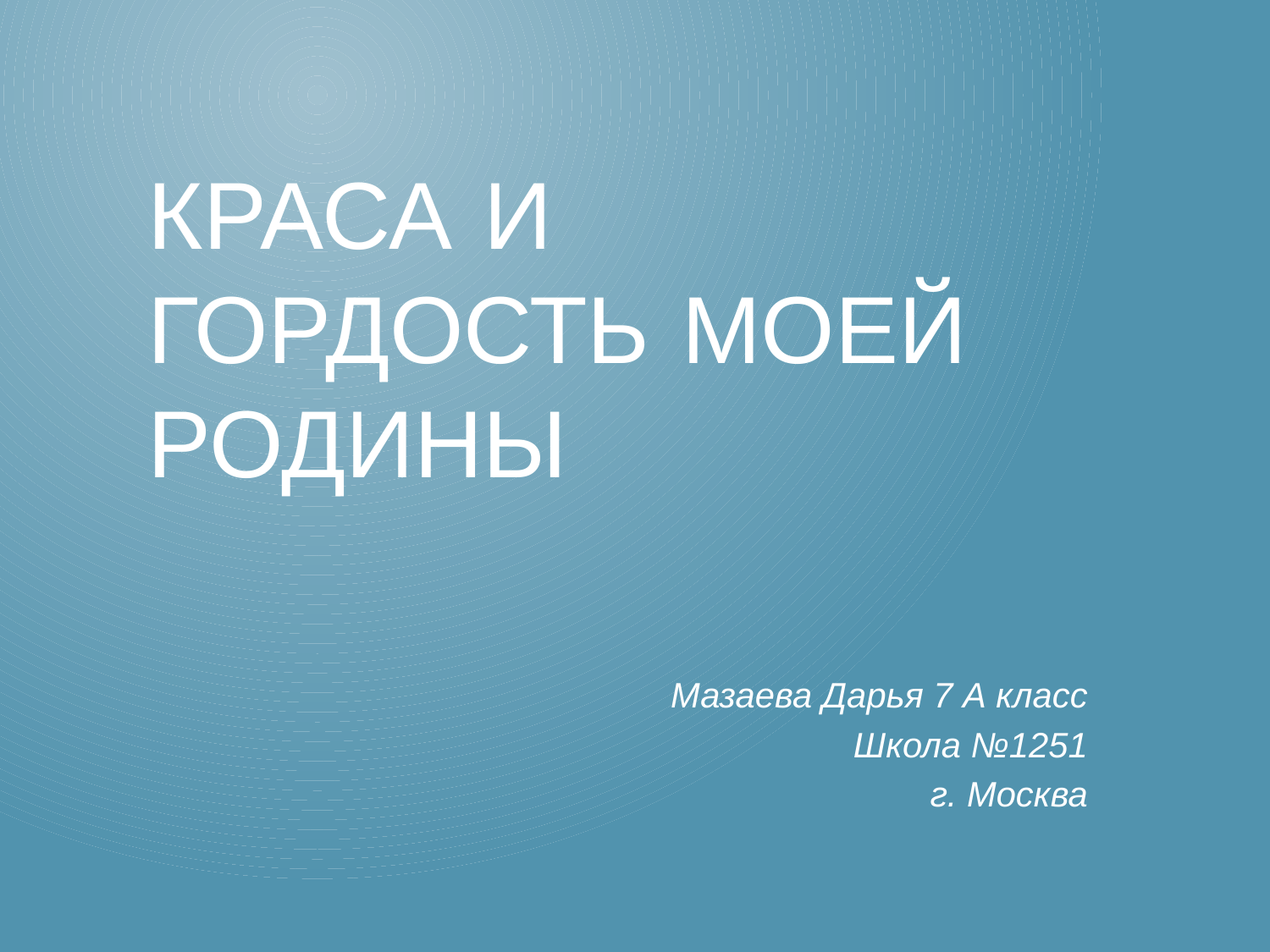

# Краса и гордость моей родины
Мазаева Дарья 7 А класс
Школа №1251
г. Москва